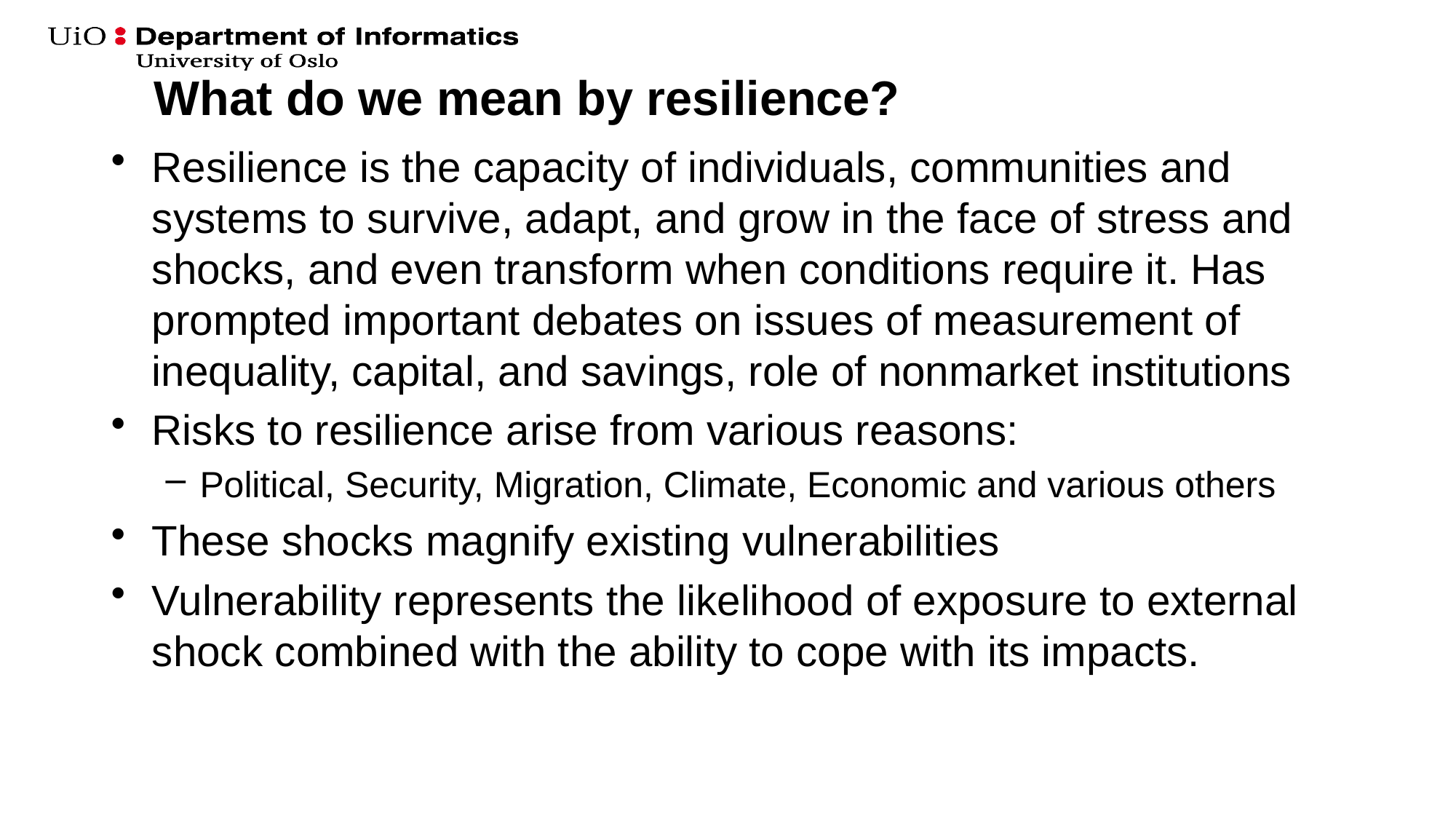

# What do we mean by resilience?
Resilience is the capacity of individuals, communities and systems to survive, adapt, and grow in the face of stress and shocks, and even transform when conditions require it. Has prompted important debates on issues of measurement of inequality, capital, and savings, role of nonmarket institutions
Risks to resilience arise from various reasons:
Political, Security, Migration, Climate, Economic and various others
These shocks magnify existing vulnerabilities
Vulnerability represents the likelihood of exposure to external shock combined with the ability to cope with its impacts.